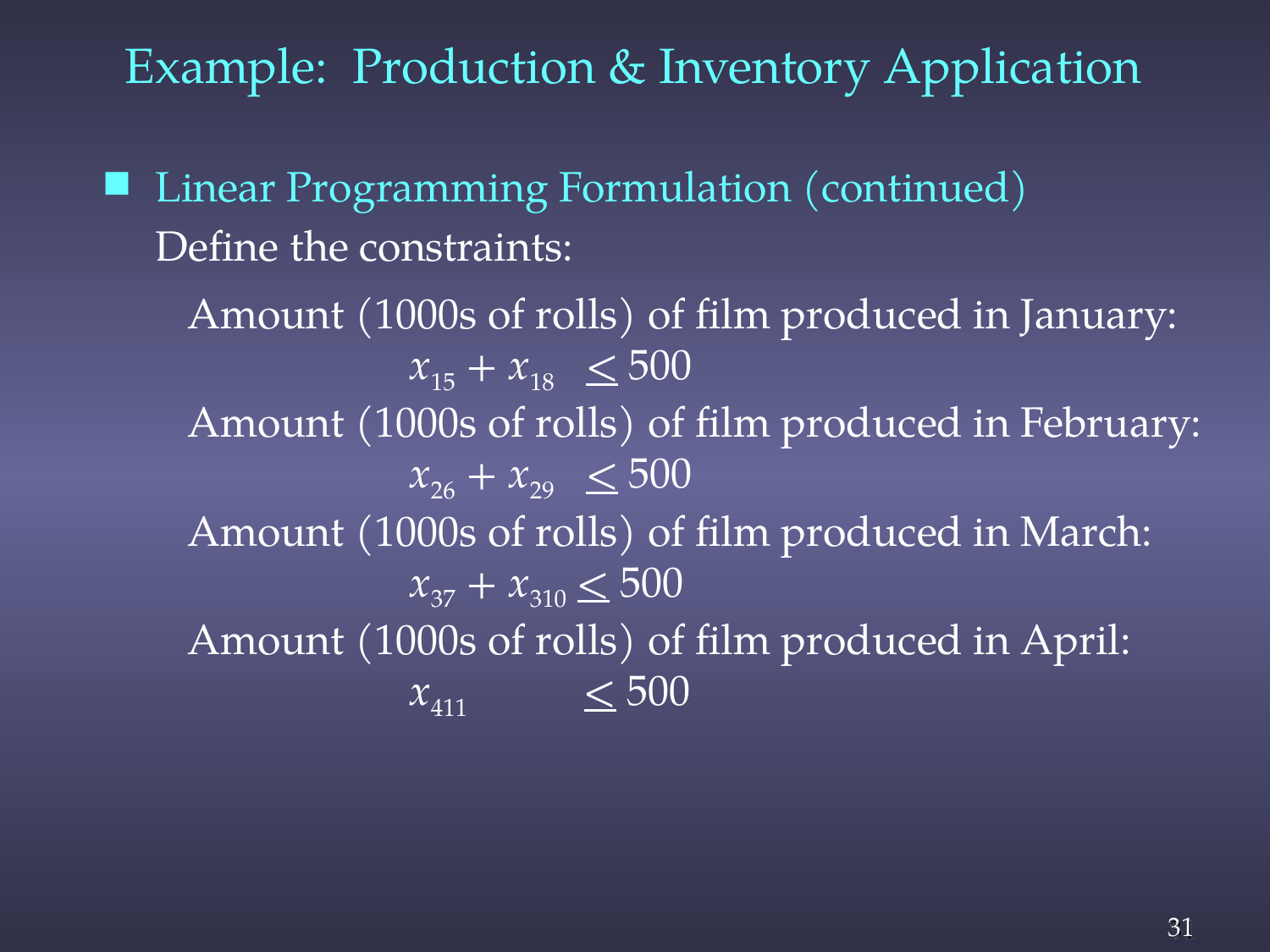

Example:  Production & Inventory Application
Linear Programming Formulation (continued)
Define the constraints:

   Amount (1000s of rolls) of film produced in January:       		x15 + x18   < 500
   Amount (1000s of rolls) of film produced in February:       		x26 + x29   < 500
   Amount (1000s of rolls) of film produced in March:       		x37 + x310 < 500
   Amount (1000s of rolls) of film produced in April:       		x411           < 500